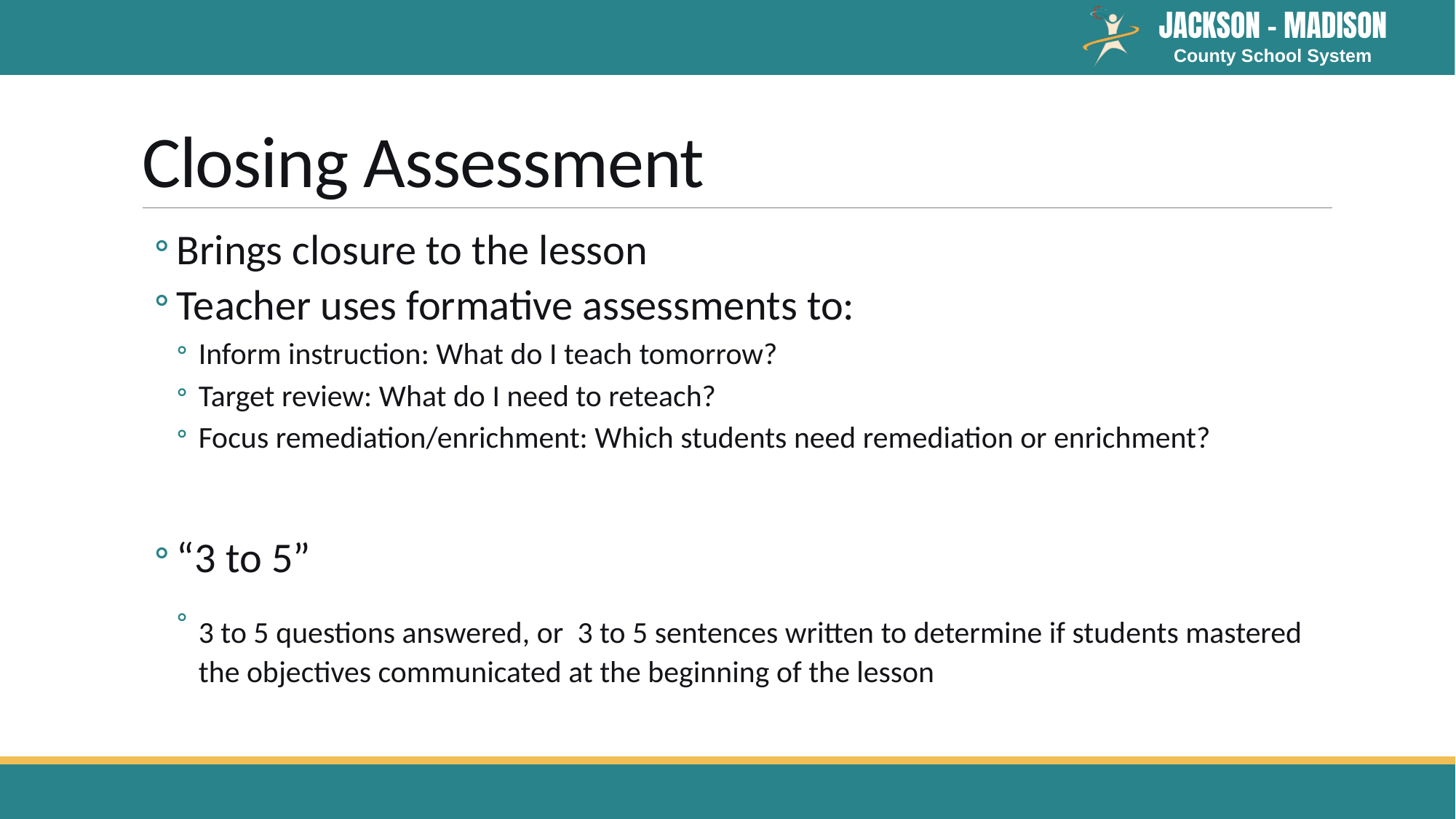

# Closing Assessment
Brings closure to the lesson
Teacher uses formative assessments to:
Inform instruction: What do I teach tomorrow?
Target review: What do I need to reteach?
Focus remediation/enrichment: Which students need remediation or enrichment?
“3 to 5”
3 to 5 questions answered, or 3 to 5 sentences written to determine if students mastered the objectives communicated at the beginning of the lesson